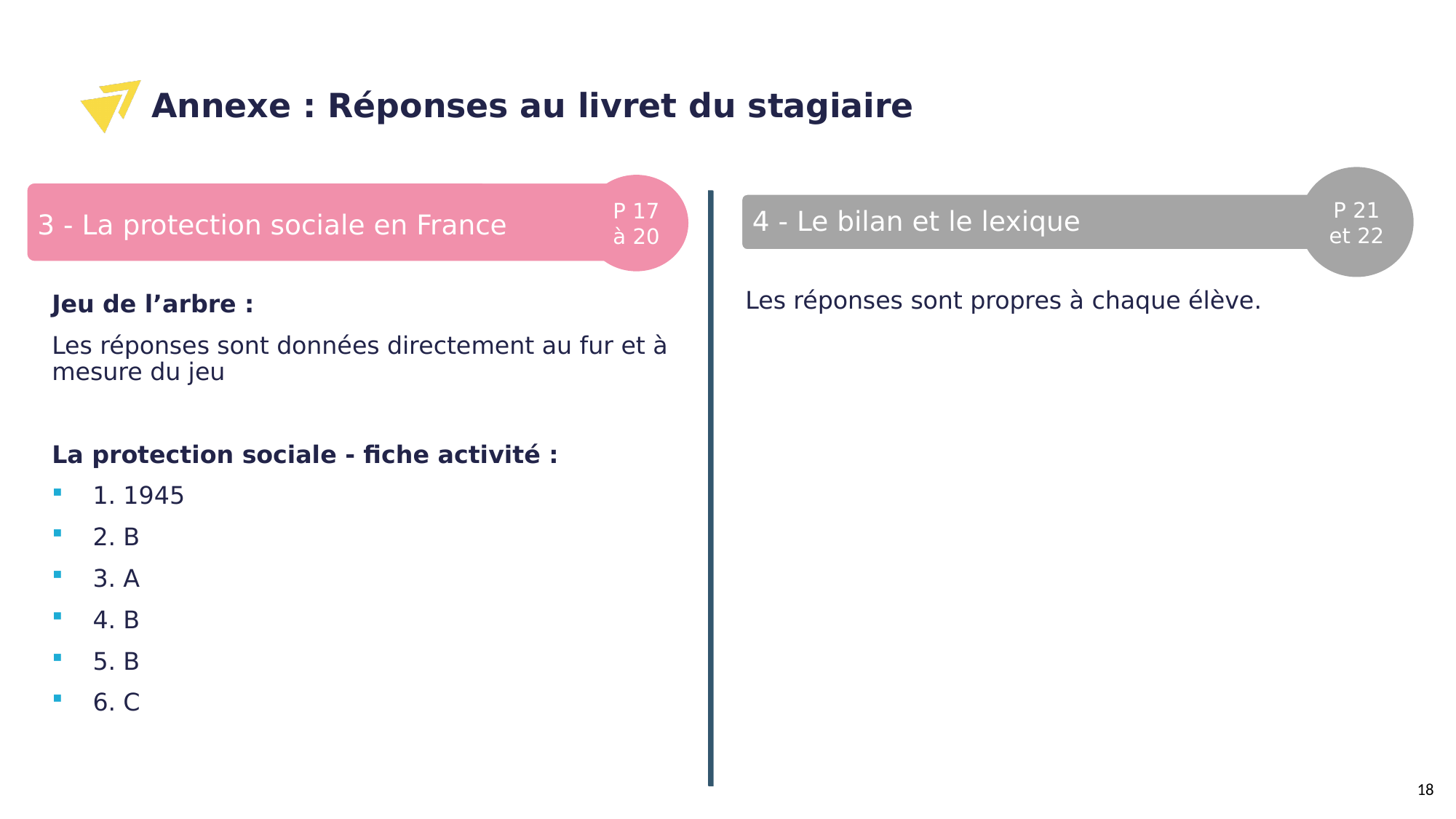

Annexe : Réponses au livret du stagiaire
P 21 et 22
P 17 à 20

4 - Le bilan et le lexique
3 - La protection sociale en France
Les réponses sont propres à chaque élève.
Jeu de l’arbre :
Les réponses sont données directement au fur et à mesure du jeu

La protection sociale - fiche activité :
1. 1945
2. B
3. A
4. B
5. B
6. C

18